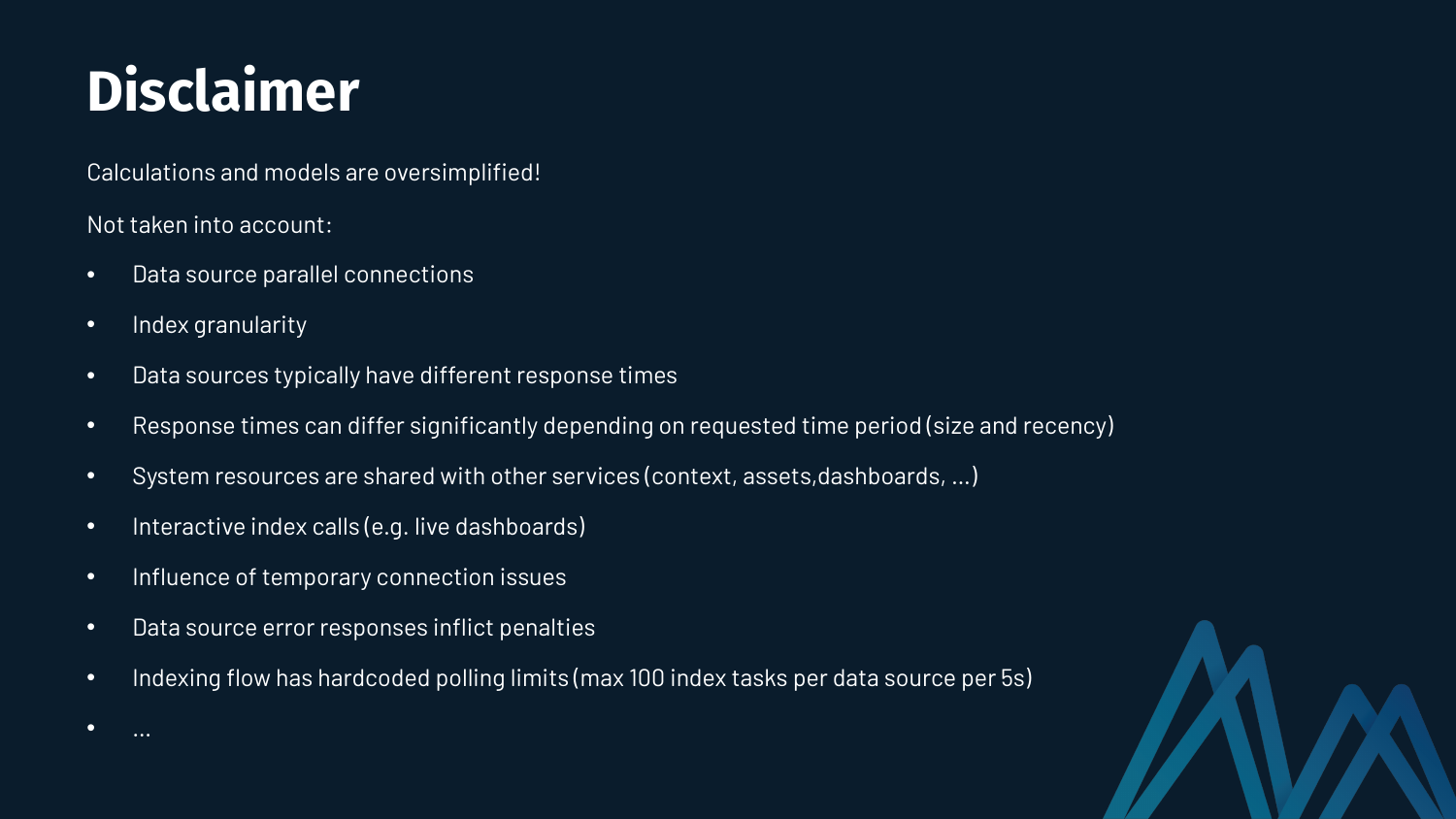

Disclaimer
Calculations and models are oversimplified!
Not taken into account:
Data source parallel connections
Index granularity
Data sources typically have different response times
Response times can differ significantly depending on requested time period (size and recency)
System resources are shared with other services (context, assets,dashboards, …)
Interactive index calls (e.g. live dashboards)
Influence of temporary connection issues
Data source error responses inflict penalties
Indexing flow has hardcoded polling limits (max 100 index tasks per data source per 5s)
…